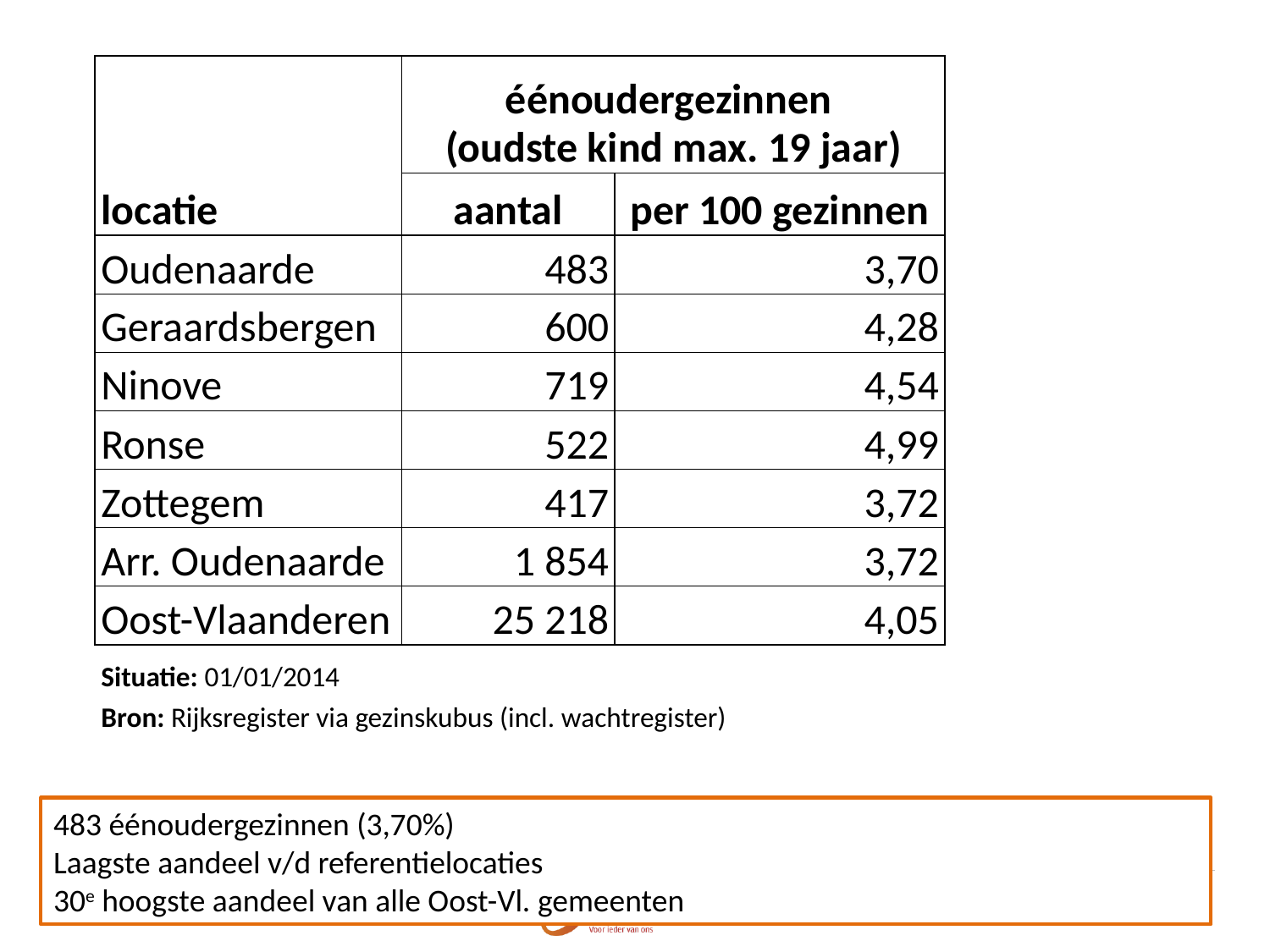

| locatie | éénoudergezinnen (oudste kind max. 19 jaar) |  |
| --- | --- | --- |
|  | aantal | per 100 gezinnen |
| Oudenaarde | 483 | 3,70 |
| Geraardsbergen | 600 | 4,28 |
| Ninove | 719 | 4,54 |
| Ronse | 522 | 4,99 |
| Zottegem | 417 | 3,72 |
| Arr. Oudenaarde | 1 854 | 3,72 |
| Oost-Vlaanderen | 25 218 | 4,05 |
|  |  |  |
| Situatie: 01/01/2014 |  |  |
| Bron: Rijksregister via gezinskubus (incl. wachtregister) |  |  |
483 éénoudergezinnen (3,70%)
Laagste aandeel v/d referentielocaties
30e hoogste aandeel van alle Oost-Vl. gemeenten
19/05/2015
92